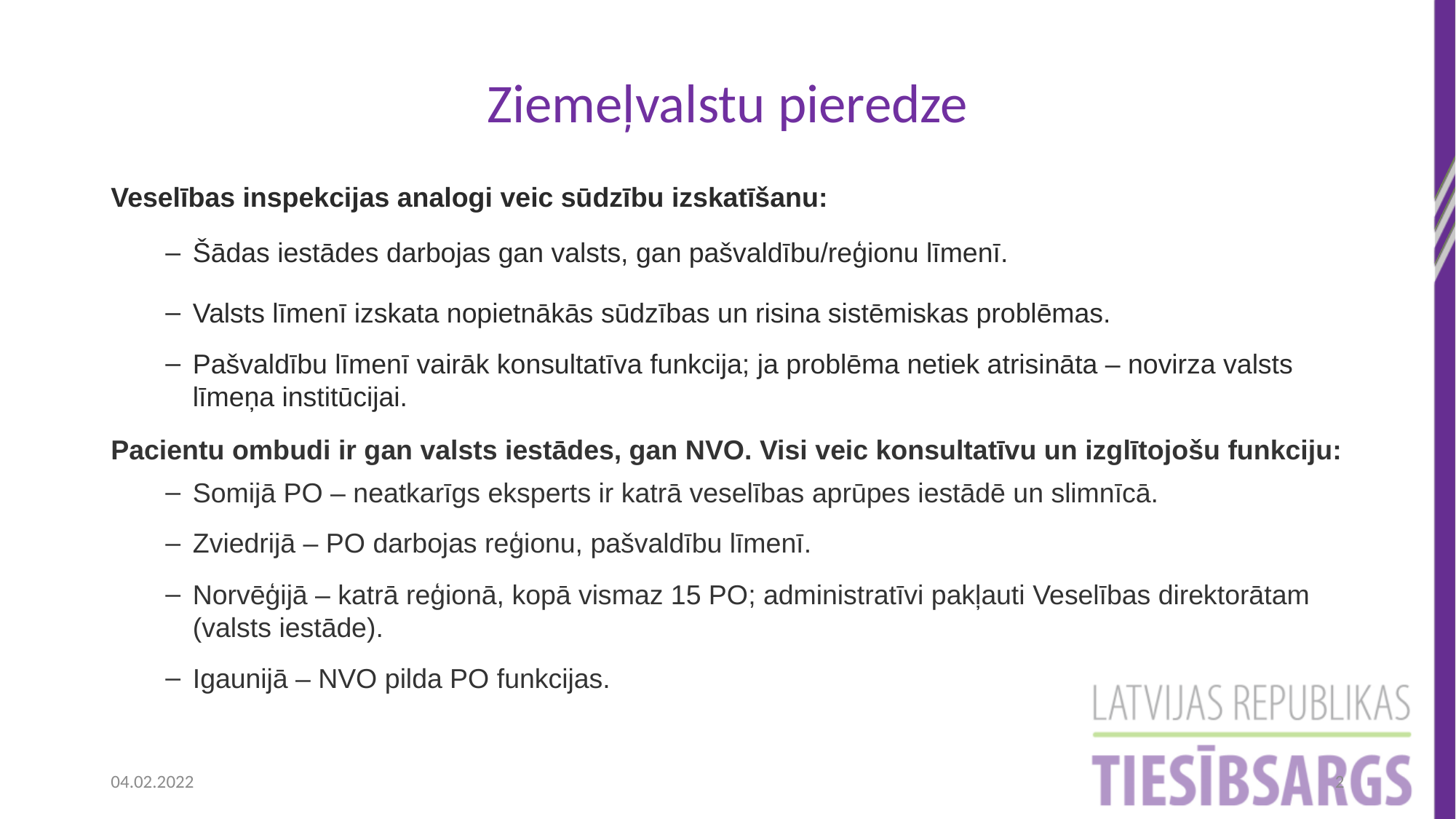

Ziemeļvalstu pieredze
Veselības inspekcijas analogi veic sūdzību izskatīšanu:
Šādas iestādes darbojas gan valsts, gan pašvaldību/reģionu līmenī.
Valsts līmenī izskata nopietnākās sūdzības un risina sistēmiskas problēmas.
Pašvaldību līmenī vairāk konsultatīva funkcija; ja problēma netiek atrisināta – novirza valsts  līmeņa institūcijai.
Pacientu ombudi ir gan valsts iestādes, gan NVO. Visi veic konsultatīvu un izglītojošu funkciju:
Somijā PO – neatkarīgs eksperts ir katrā veselības aprūpes iestādē un slimnīcā.
Zviedrijā – PO darbojas reģionu, pašvaldību līmenī.
Norvēģijā – katrā reģionā, kopā vismaz 15 PO; administratīvi pakļauti Veselības direktorātam (valsts iestāde).
Igaunijā – NVO pilda PO funkcijas.

04.02.2022
2